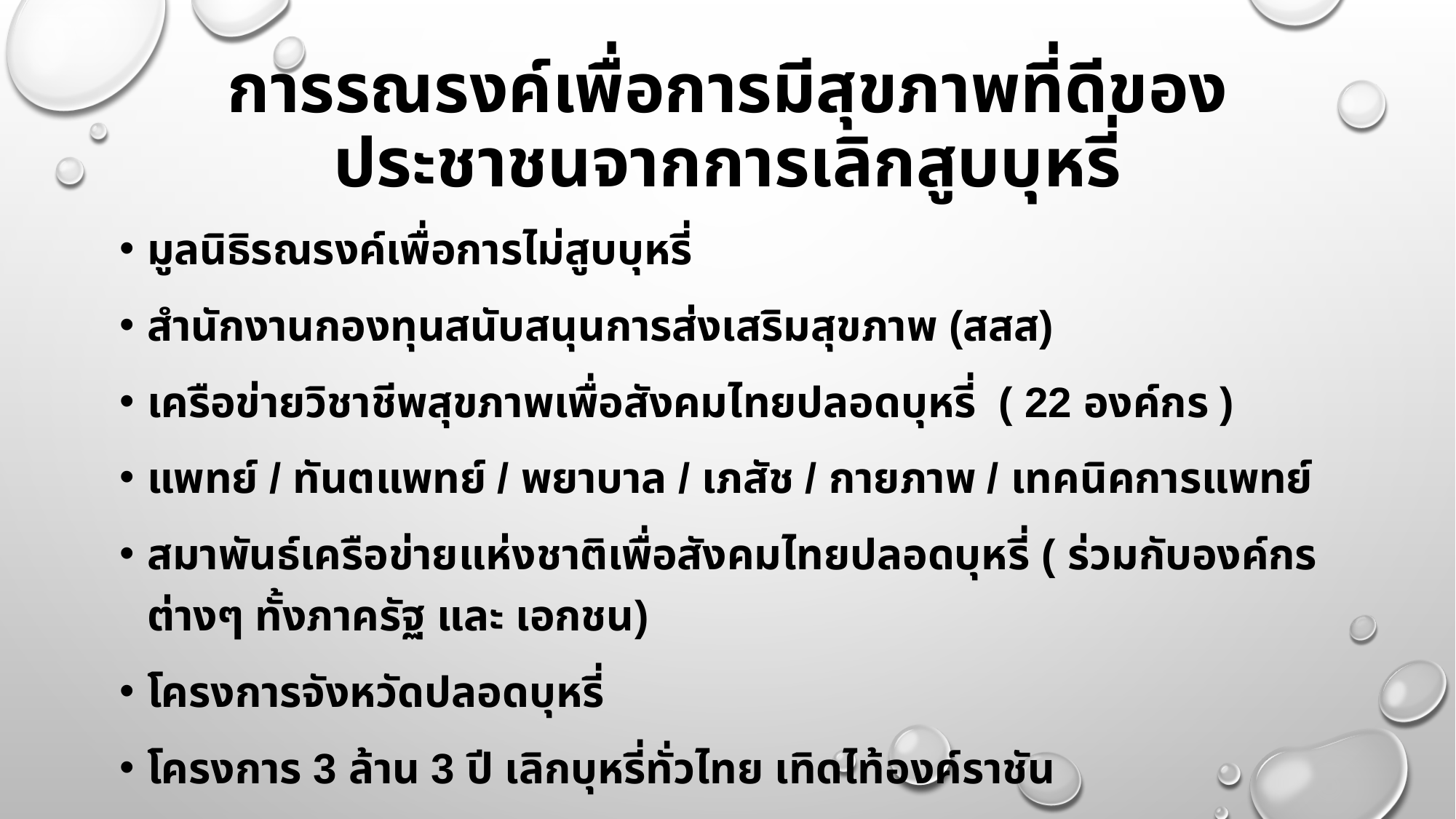

# การรณรงค์เพื่อการมีสุขภาพที่ดีของประชาชนจากการเลิกสูบบุหรี่
มูลนิธิรณรงค์เพื่อการไม่สูบบุหรี่
สำนักงานกองทุนสนับสนุนการส่งเสริมสุขภาพ (สสส)
เครือข่ายวิชาชีพสุขภาพเพื่อสังคมไทยปลอดบุหรี่  ( 22 องค์กร )
แพทย์ / ทันตแพทย์ / พยาบาล / เภสัช / กายภาพ / เทคนิคการแพทย์
สมาพันธ์เครือข่ายแห่งชาติเพื่อสังคมไทยปลอดบุหรี่ ( ร่วมกับองค์กรต่างๆ ทั้งภาครัฐ และ เอกชน)
โครงการจังหวัดปลอดบุหรี่
โครงการ 3 ล้าน 3 ปี เลิกบุหรี่ทั่วไทย เทิดไท้องค์ราชัน